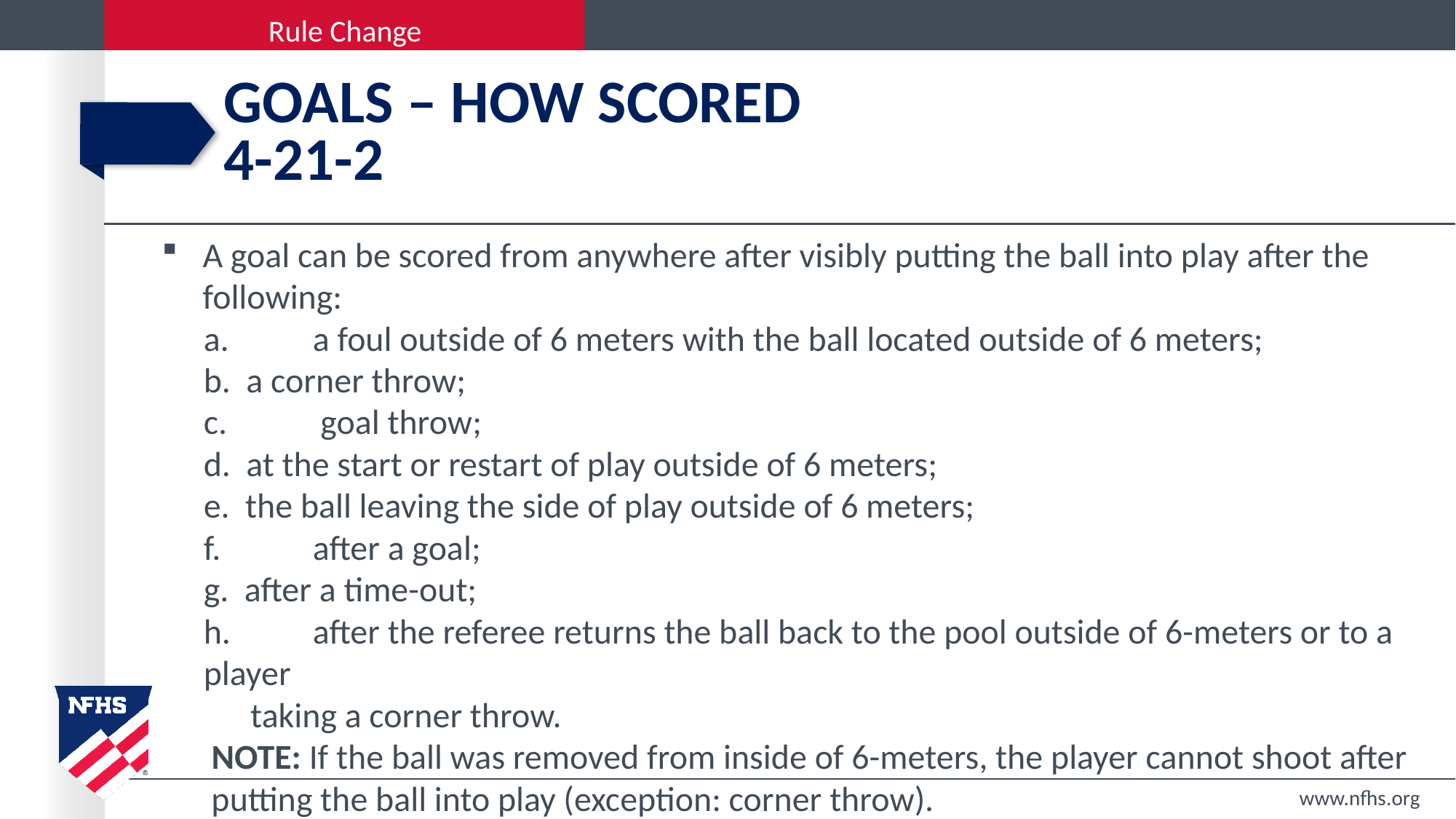

# Goals – How Scored 4-21-2
A goal can be scored from anywhere after visibly putting the ball into play after the following:
a.	a foul outside of 6 meters with the ball located outside of 6 meters;
b.  a corner throw;
c. 	 goal throw;
d.  at the start or restart of play outside of 6 meters;
e.  the ball leaving the side of play outside of 6 meters;
f. 	after a goal;
g.  after a time-out;
h. 	after the referee returns the ball back to the pool outside of 6-meters or to a player
      taking a corner throw.
 NOTE: If the ball was removed from inside of 6-meters, the player cannot shoot after
 putting the ball into play (exception: corner throw).

www.nfhs.org